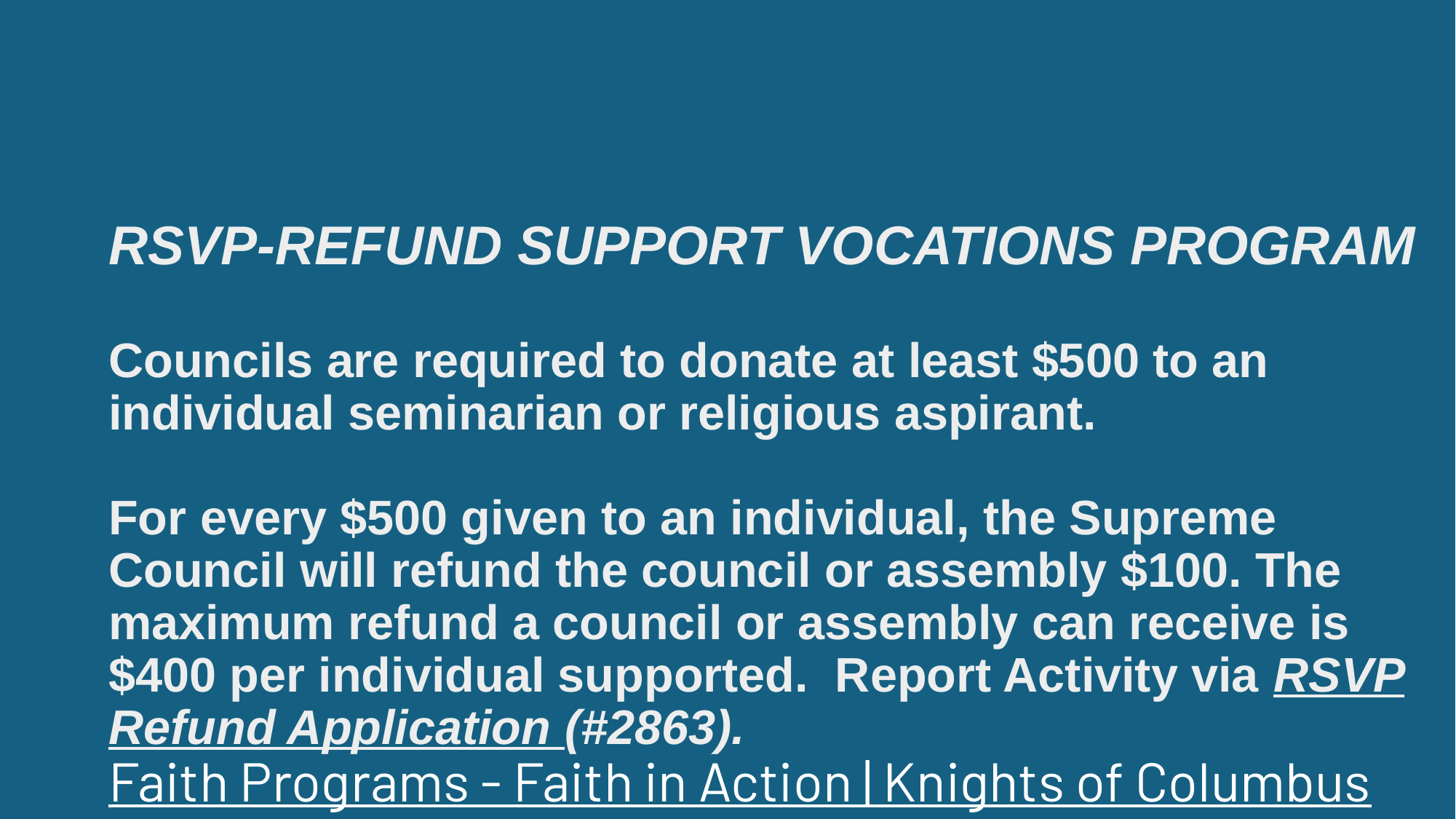

# RSVP-REFUND SUPPORT VOCATIONS PROGRAM Councils are required to donate at least $500 to an individual seminarian or religious aspirant. For every $500 given to an individual, the Supreme Council will refund the council or assembly $100. The maximum refund a council or assembly can receive is $400 per individual supported.  Report Activity via RSVP Refund Application (#2863). Faith Programs - Faith in Action | Knights of Columbus